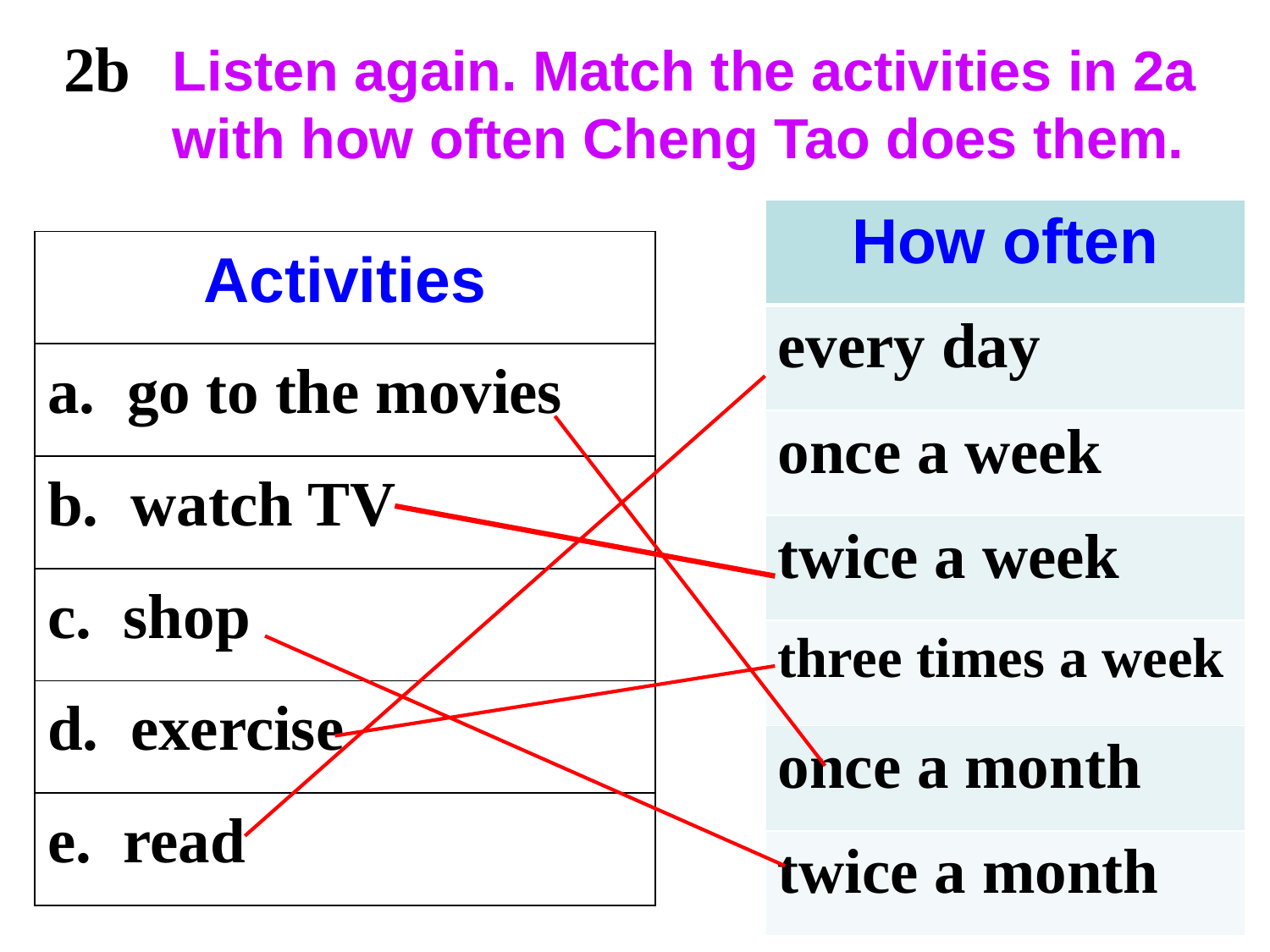

2b
Listen again. Match the activities in 2a with how often Cheng Tao does them.
| How often |
| --- |
| every day |
| once a week |
| twice a week |
| three times a week |
| once a month |
| twice a month |
| Activities |
| --- |
| a. go to the movies |
| b. watch TV |
| c. shop |
| d. exercise |
| e. read |